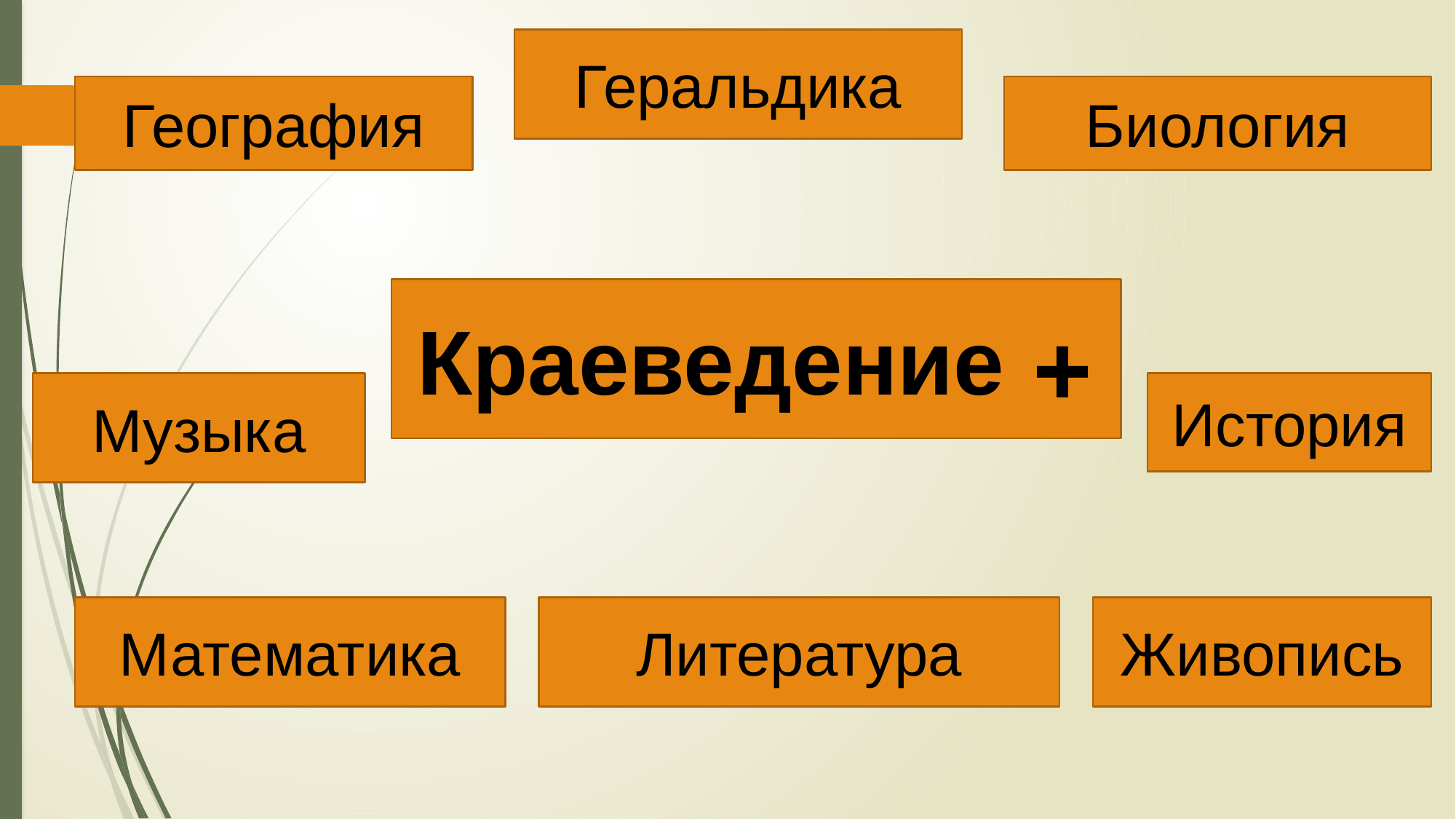

Геральдика
География
Биология
Краеведение +
Музыка
История
Математика
Литература
Живопись